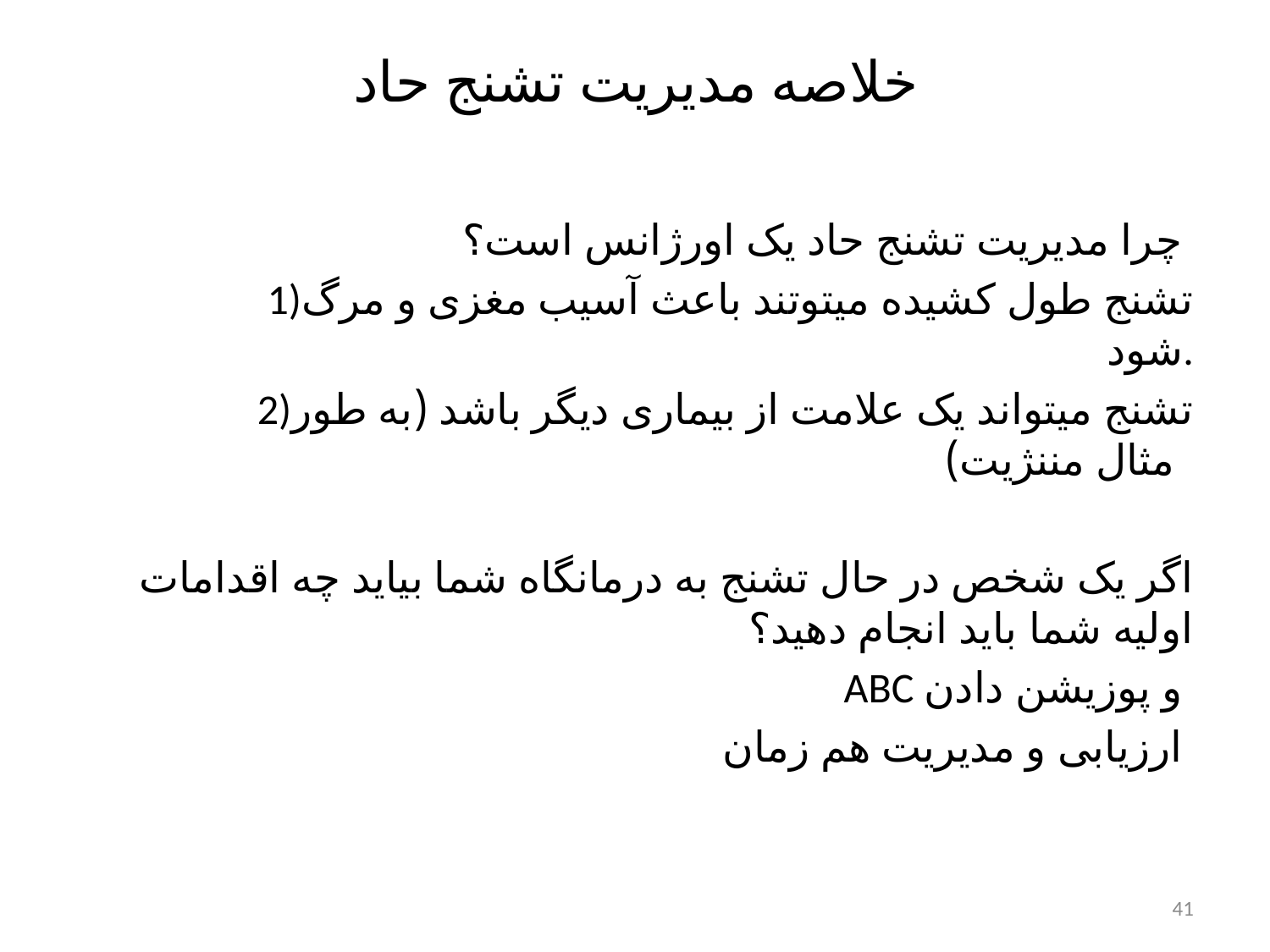

خلاصه مدیریت تشنج حاد
	چرا مدیریت تشنج حاد یک اورژانس است؟
              1)تشنج طول کشیده میتوتند باعث آسیب مغزی و مرگ شود.
              2)تشنج میتواند یک علامت از بیماری دیگر باشد (به طور مثال مننژیت)

اگر یک شخص در حال تشنج به درمانگاه شما بیاید چه اقدامات اولیه شما باید انجام دهید؟
ABC و پوزیشن دادن
ارزیابی و مدیریت هم زمان

41